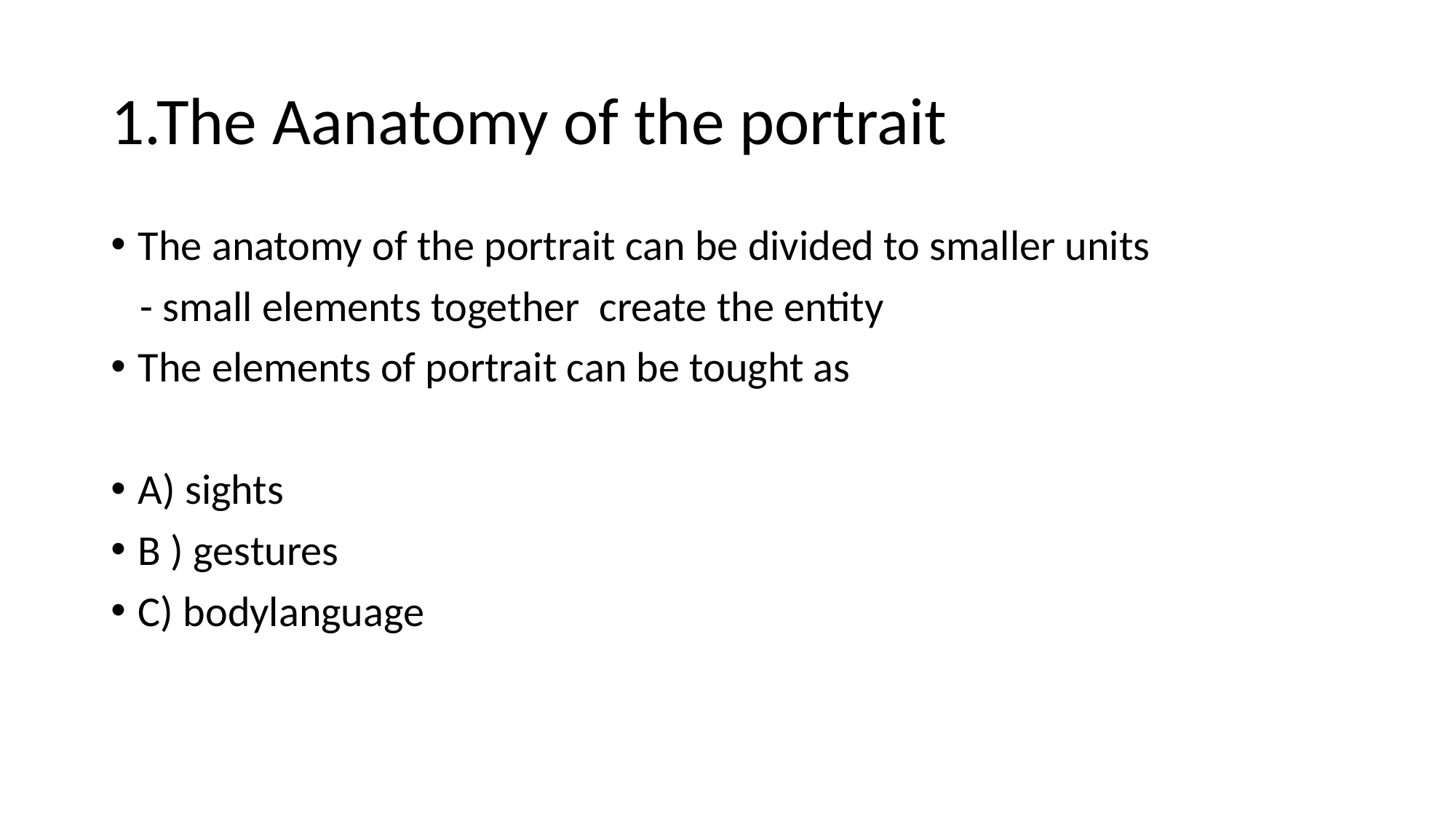

# 1.The Aanatomy of the portrait
The anatomy of the portrait can be divided to smaller units
   - small elements together  create the entity
The elements of portrait can be tought as

A) sights
B ) gestures
C) bodylanguage